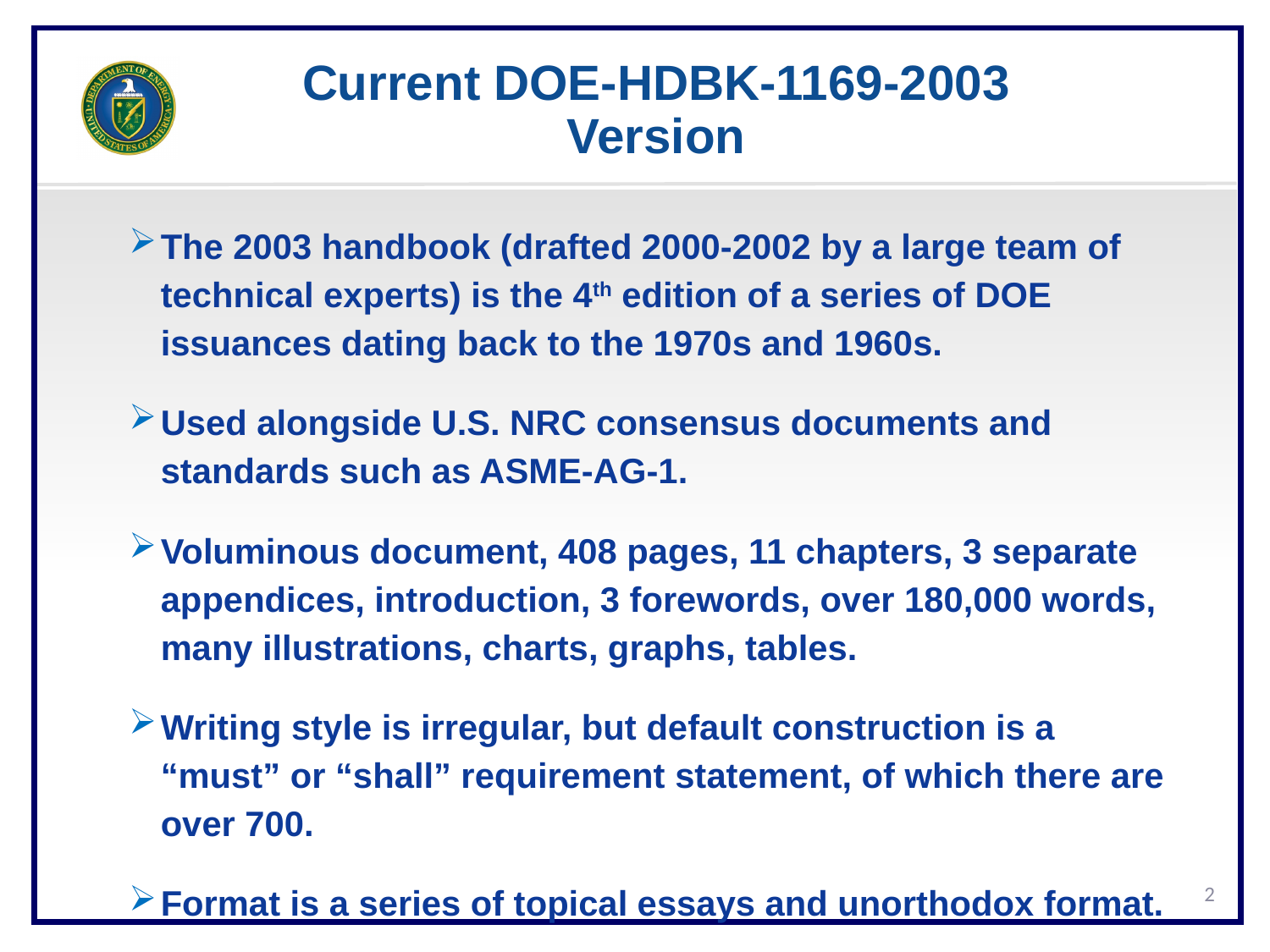

# Current DOE-HDBK-1169-2003 Version
The 2003 handbook (drafted 2000-2002 by a large team of technical experts) is the 4th edition of a series of DOE issuances dating back to the 1970s and 1960s.
Used alongside U.S. NRC consensus documents and standards such as ASME-AG-1.
Voluminous document, 408 pages, 11 chapters, 3 separate appendices, introduction, 3 forewords, over 180,000 words, many illustrations, charts, graphs, tables.
Writing style is irregular, but default construction is a “must” or “shall” requirement statement, of which there are over 700.
Format is a series of topical essays and unorthodox format.

2